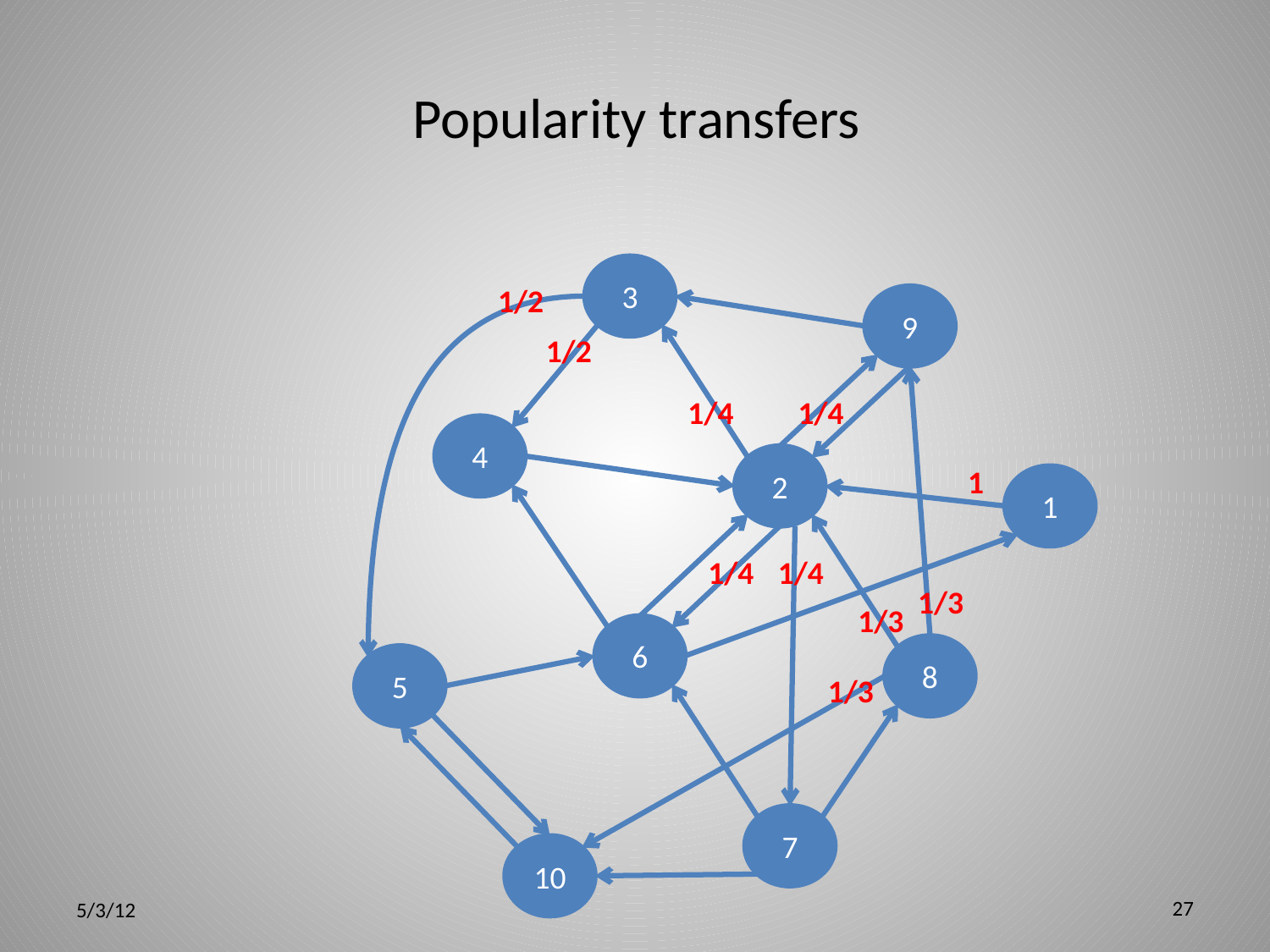

# Popularity transfers
3
1/2
9
1/2
1/4
1/4
4
2
1
1
1/4
1/4
1/3
1/3
6
8
5
1/3
7
10
27
5/3/12